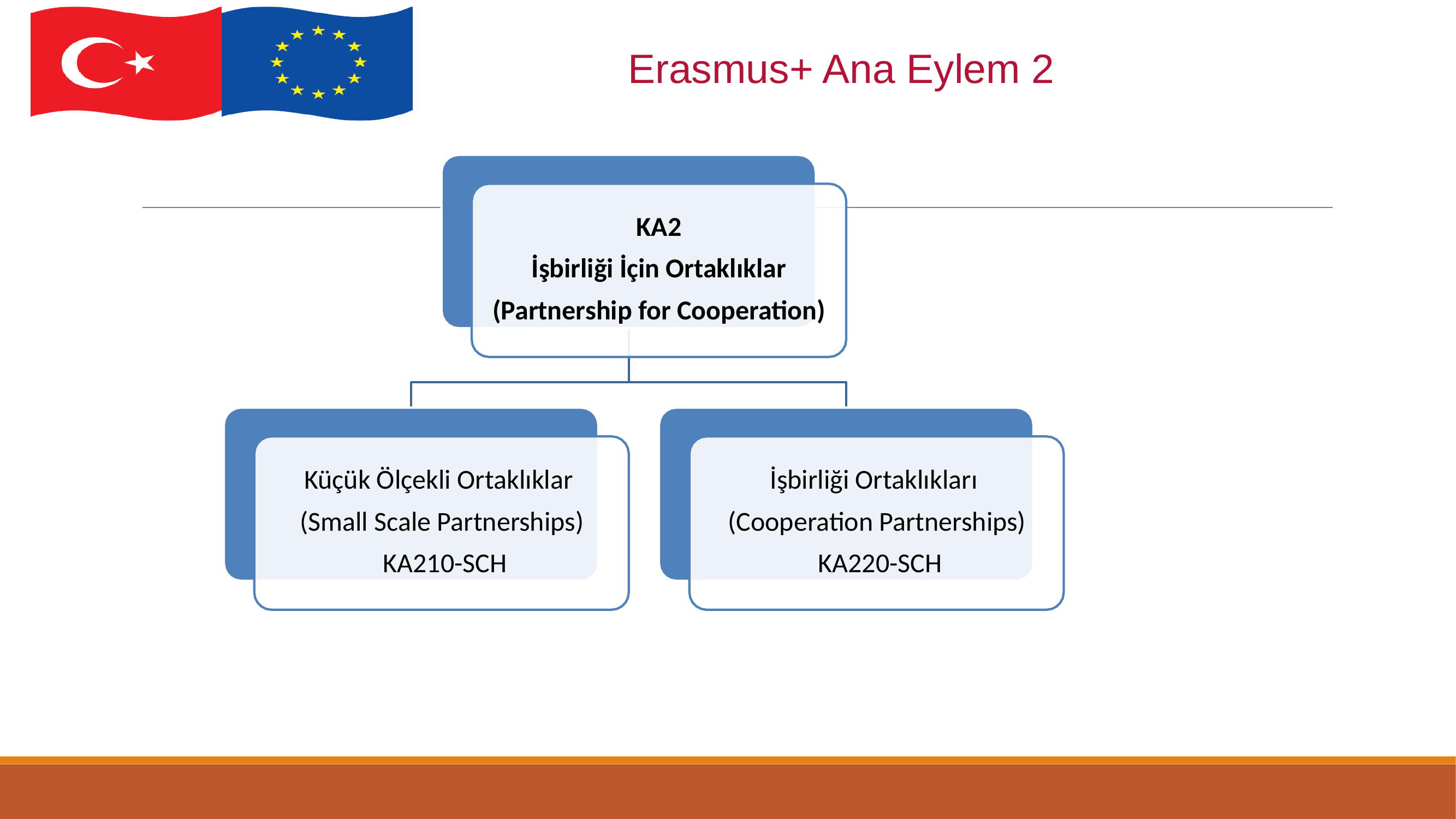

# Erasmus+ Ana Eylem 2

KA2
İşbirliği İçin Ortaklıklar
(Partnership for Cooperation)

Küçük Ölçekli Ortaklıklar  (Small Scale Partnerships)  KA210-SCH
İşbirliği Ortaklıkları  (Cooperation Partnerships)  KA220-SCH